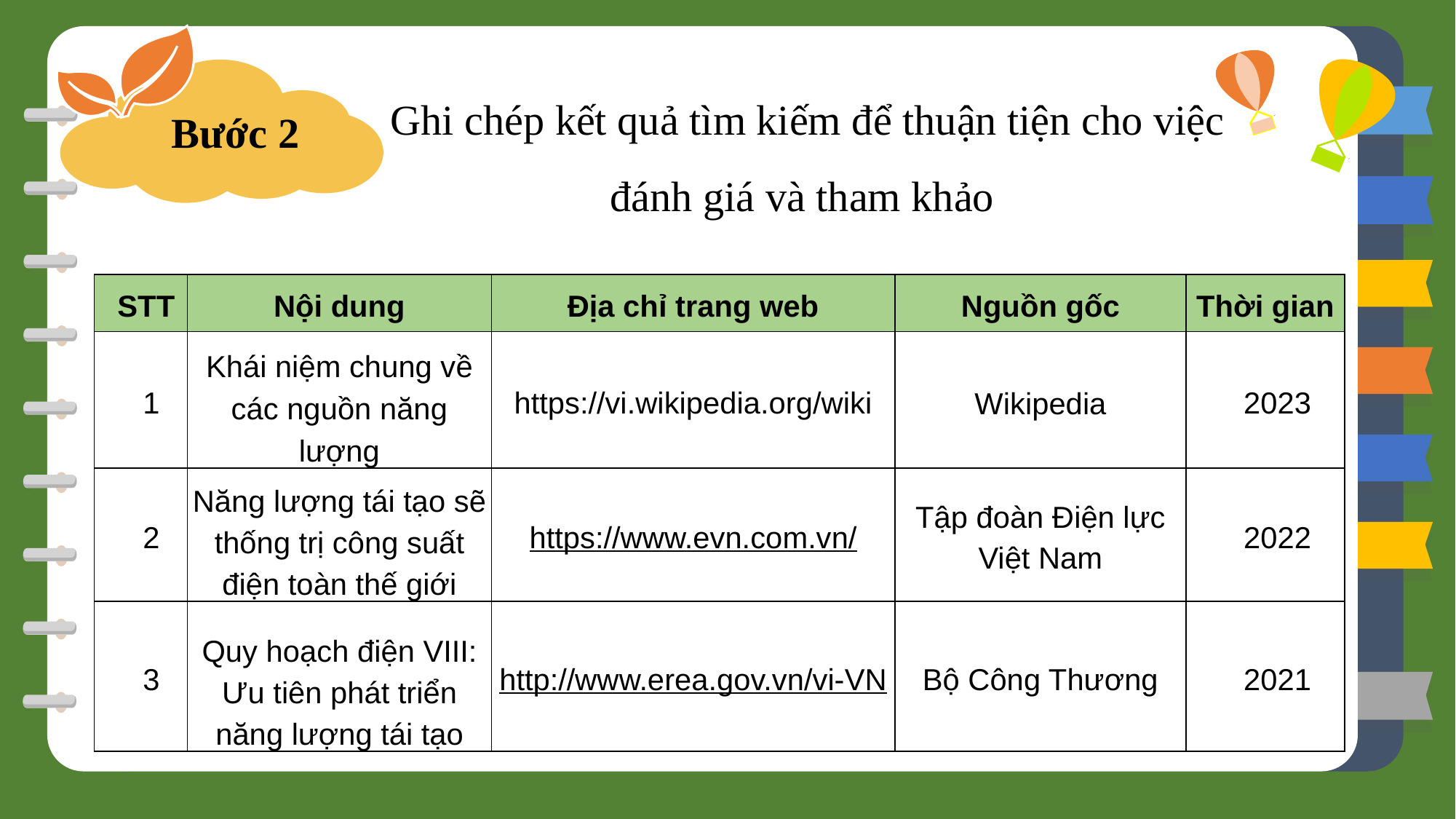

Bước 2
Ghi chép kết quả tìm kiếm để thuận tiện cho việc đánh giá và tham khảo
| STT | Nội dung | Địa chỉ trang web | Nguồn gốc | Thời gian |
| --- | --- | --- | --- | --- |
| 1 | Khái niệm chung về các nguồn năng lượng | https://vi.wikipedia.org/wiki | Wikipedia | 2023 |
| 2 | Năng lượng tái tạo sẽ thống trị công suất điện toàn thế giới | https://www.evn.com.vn/ | Tập đoàn Điện lực Việt Nam | 2022 |
| 3 | Quy hoạch điện VIII: Ưu tiên phát triển năng lượng tái tạo | http://www.erea.gov.vn/vi-VN | Bộ Công Thương | 2021 |